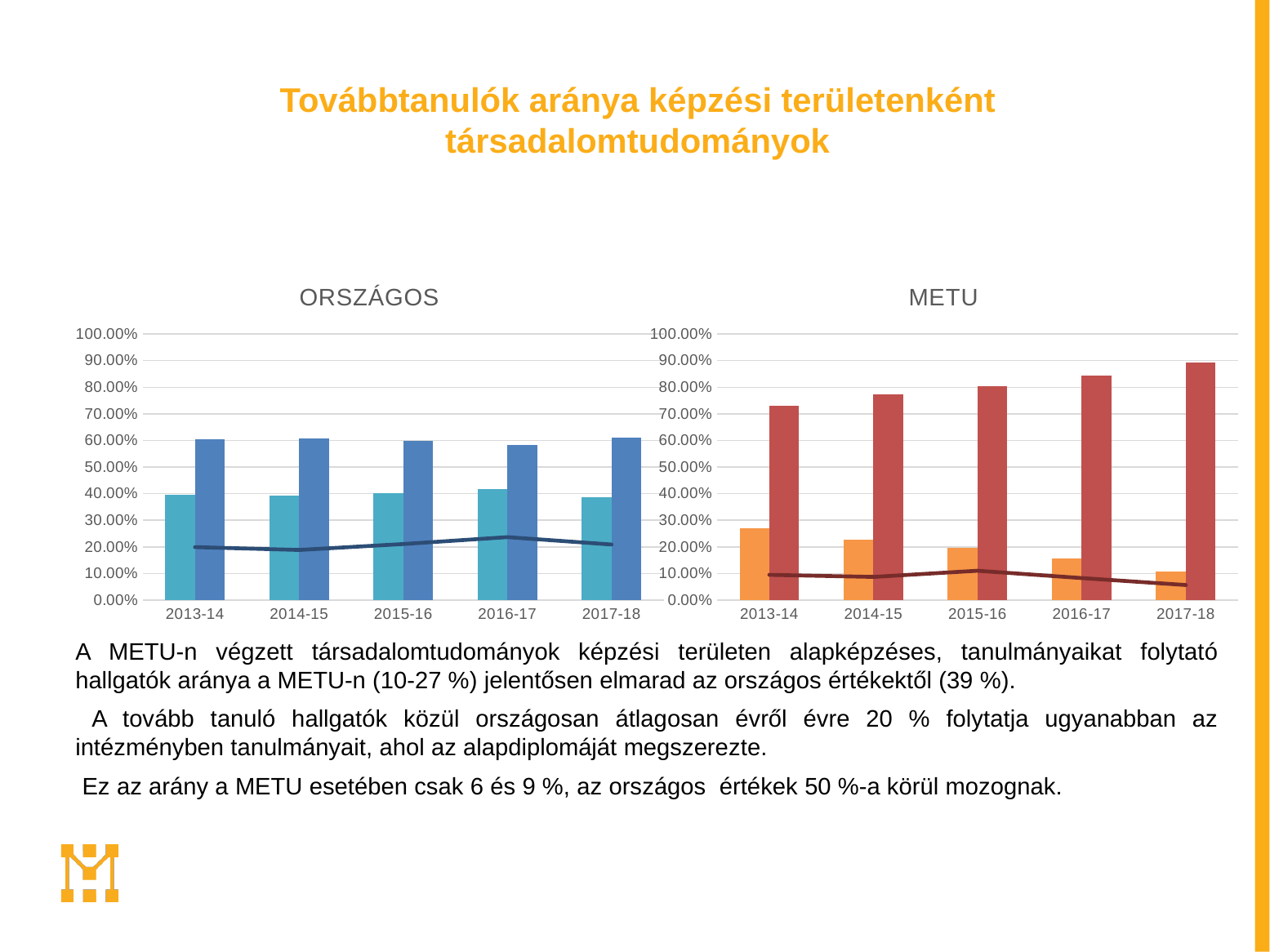

# Továbbtanulók aránya képzési területenként társadalomtudományok

### Chart: ORSZÁGOS

| Category | Későbbi továbbtanulók aránya | Nem tanult tovább | Későbbi tanulmányok intézményen belül aránya |
|---|---|---|---|
| 2013-14 | 0.3959 | 0.6041000000000001 | 0.1991 |
| 2014-15 | 0.3913 | 0.6087 | 0.1883 |
| 2015-16 | 0.4026 | 0.5973999999999999 | 0.2107 |
| 2016-17 | 0.4175 | 0.5825 | 0.2365 |
| 2017-18 | 0.3881 | 0.6119 | 0.2089 |

### Chart: METU

| Category | Későbbi továbbtanulók aránya | Nem tanul tovább | Későbbi tanulmányok intézményen belül aránya |
|---|---|---|---|
| 2013-14 | 0.27 | 0.73 | 0.0949 |
| 2014-15 | 0.2271 | 0.7729 | 0.087 |
| 2015-16 | 0.1969 | 0.8031 | 0.1102 |
| 2016-17 | 0.157 | 0.843 | 0.0827 |
| 2017-18 | 0.1064 | 0.8936 | 0.0567 |
A METU-n végzett társadalomtudományok képzési területen alapképzéses, tanulmányaikat folytató hallgatók aránya a METU-n (10-27 %) jelentősen elmarad az országos értékektől (39 %).
 A tovább tanuló hallgatók közül országosan átlagosan évről évre 20 % folytatja ugyanabban az intézményben tanulmányait, ahol az alapdiplomáját megszerezte.
 Ez az arány a METU esetében csak 6 és 9 %, az országos  értékek 50 %-a körül mozognak.